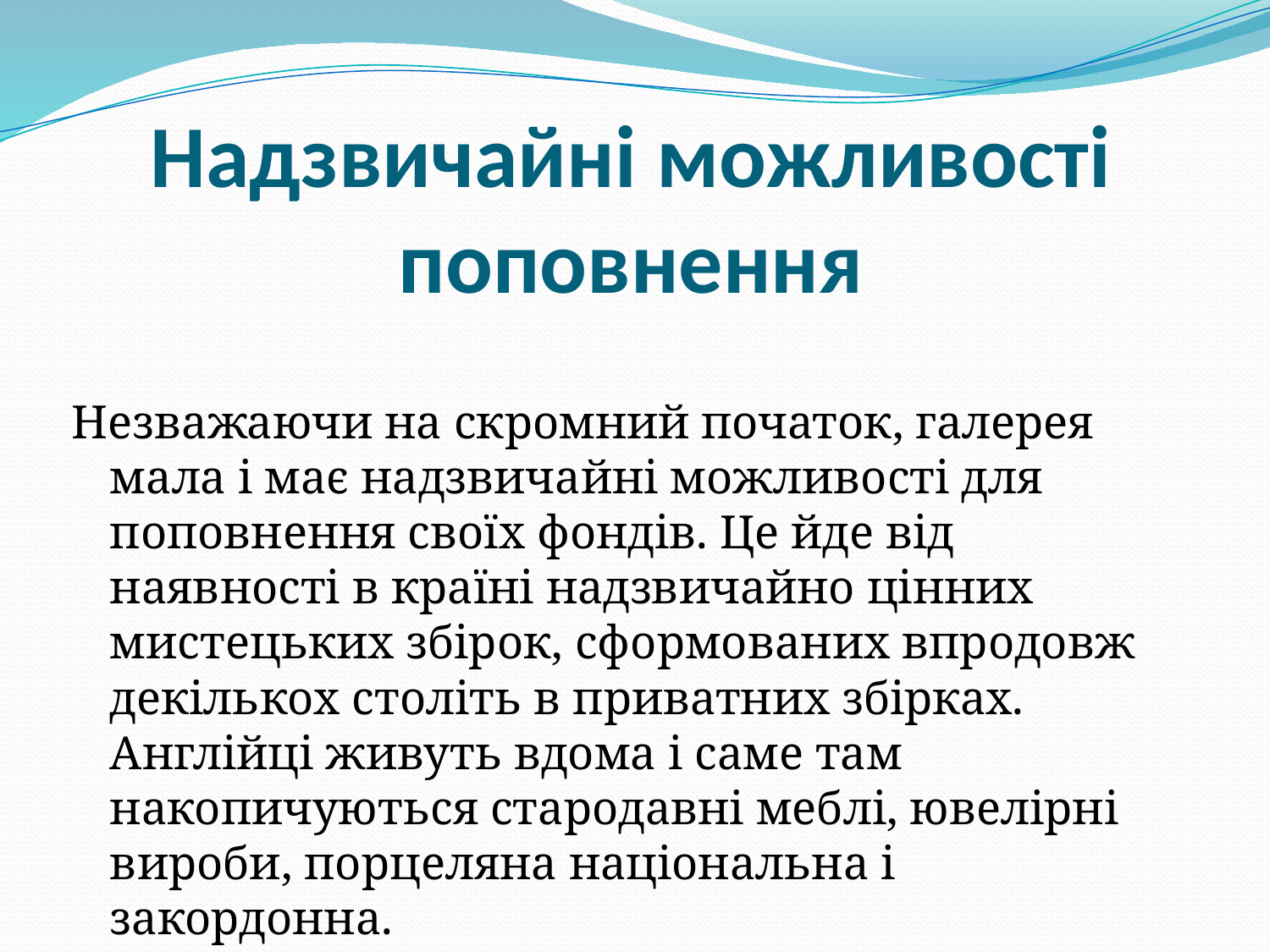

# Надзвичайні можливості поповнення
Незважаючи на скромний початок, галерея мала і має надзвичайні можливості для поповнення своїх фондів. Це йде від наявності в країні надзвичайно цінних мистецьких збірок, сформованих впродовж декількох століть в приватних збірках. Англійці живуть вдома і саме там накопичуються стародавні меблі, ювелірні вироби, порцеляна національна і закордонна.